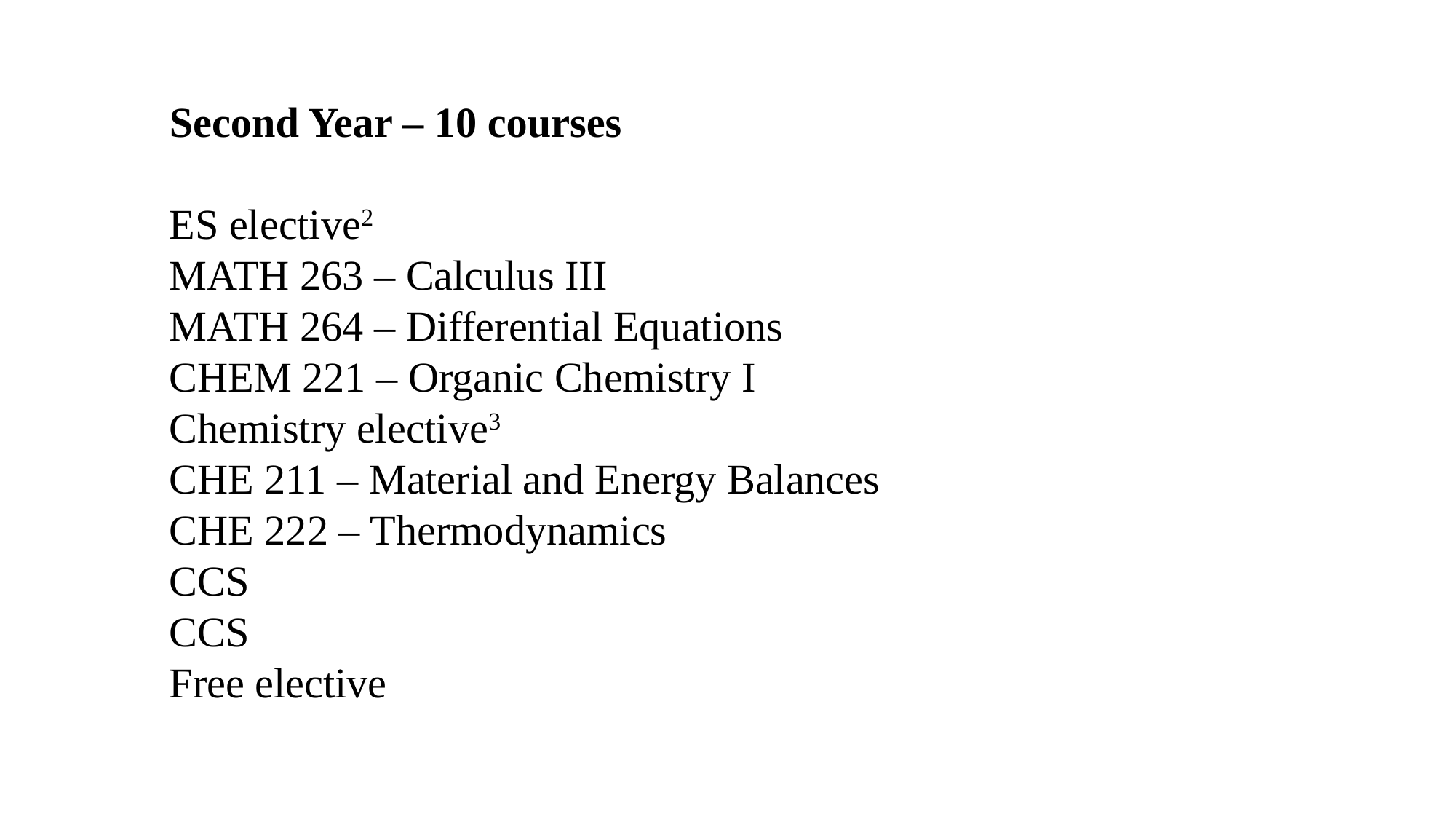

Second Year – 10 courses

ES elective2
MATH 263 – Calculus III
MATH 264 – Differential Equations
CHEM 221 – Organic Chemistry I
Chemistry elective3
CHE 211 – Material and Energy Balances
CHE 222 – Thermodynamics
CCS
CCS
Free elective